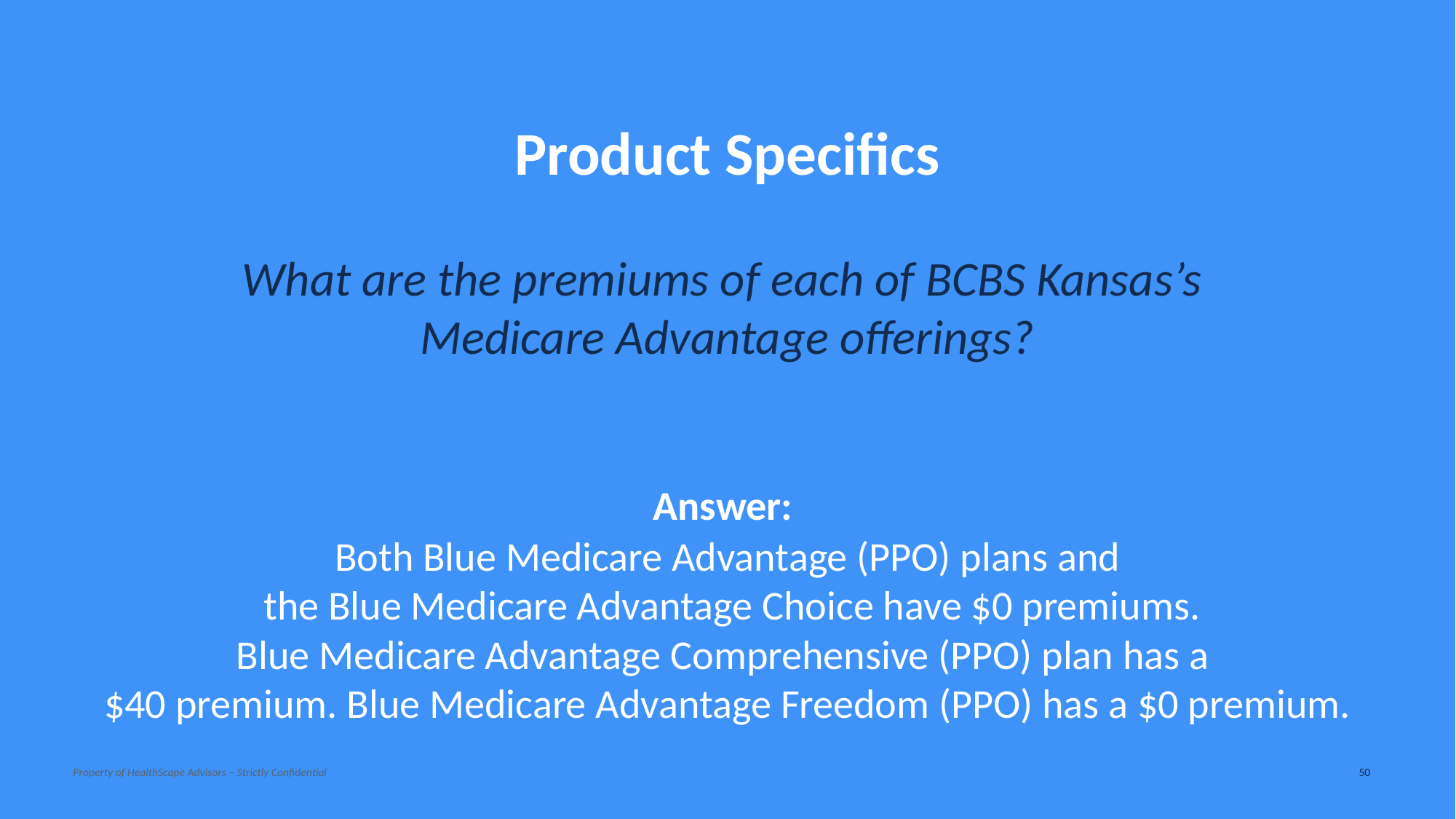

Product Specifics

What are the premiums of each of BCBS Kansas’s
Medicare Advantage offerings?

Answer:
Both Blue Medicare Advantage (PPO) plans and
 the Blue Medicare Advantage Choice have $0 premiums.
Blue Medicare Advantage Comprehensive (PPO) plan has a
$40 premium. Blue Medicare Advantage Freedom (PPO) has a $0 premium.